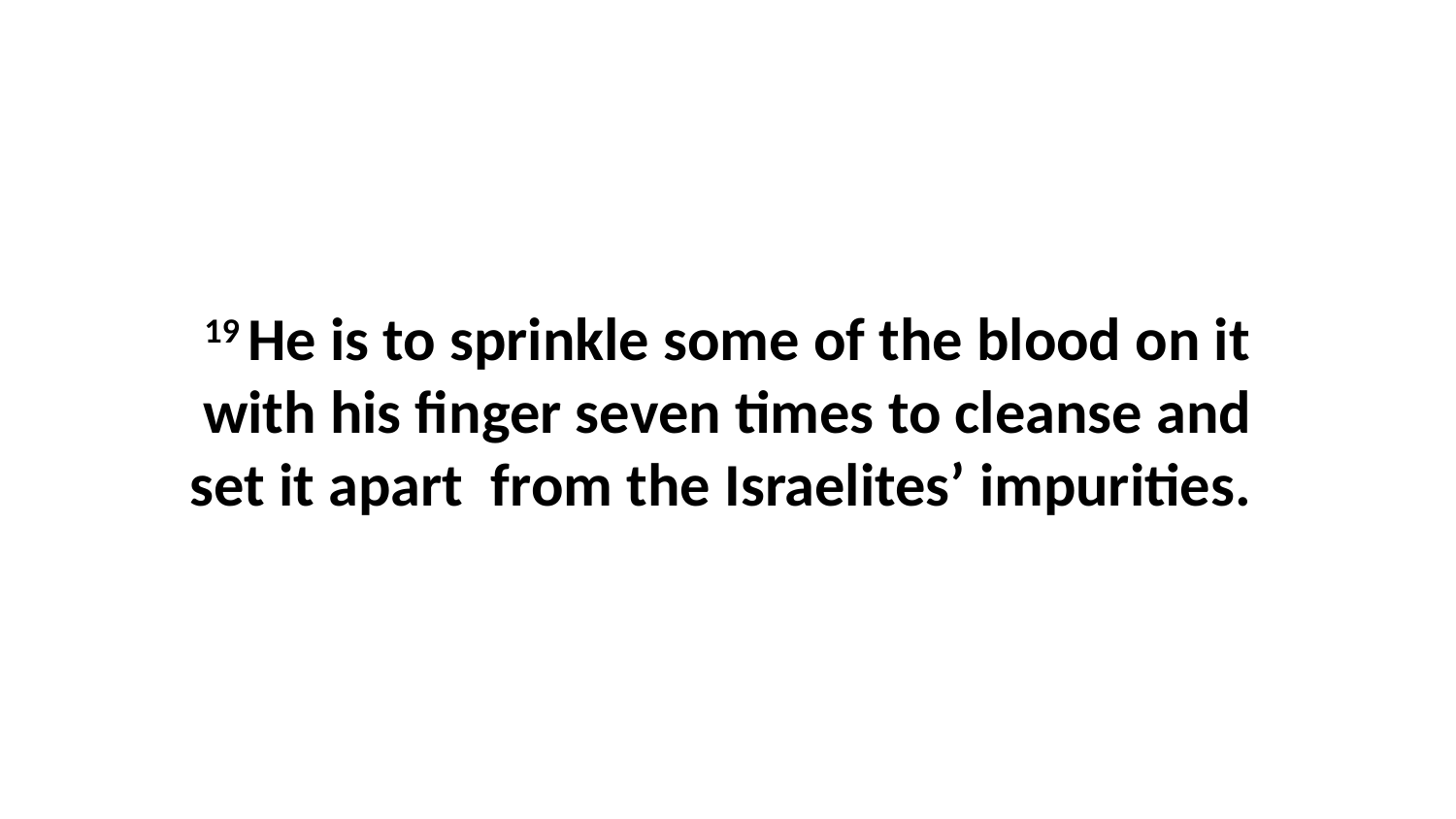

19 He is to sprinkle some of the blood on it with his finger seven times to cleanse and set it apart  from the Israelites’ impurities.